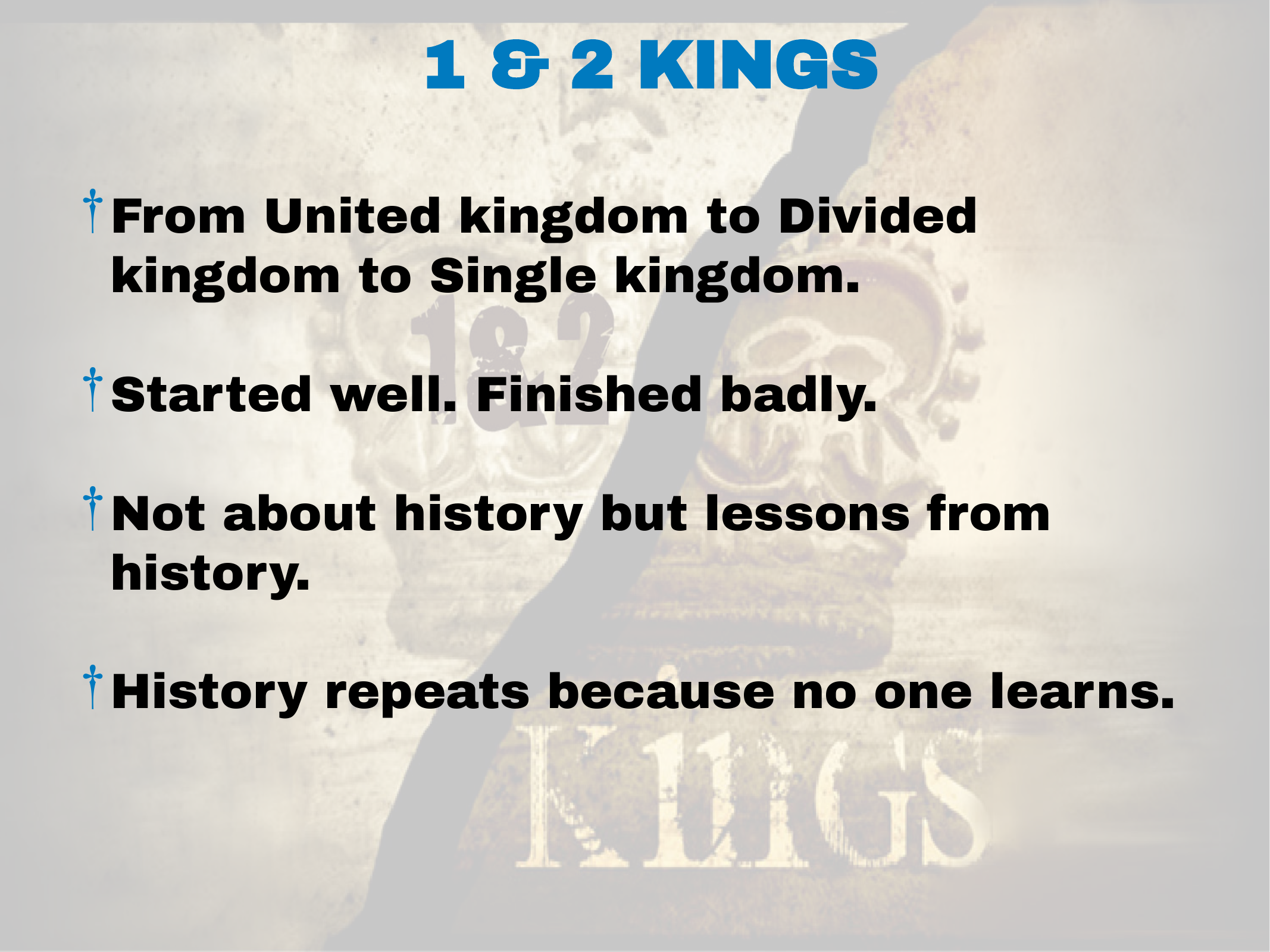

1 & 2 KINGS
From United kingdom to Divided kingdom to Single kingdom.
Started well. Finished badly.
Not about history but lessons from history.
History repeats because no one learns.